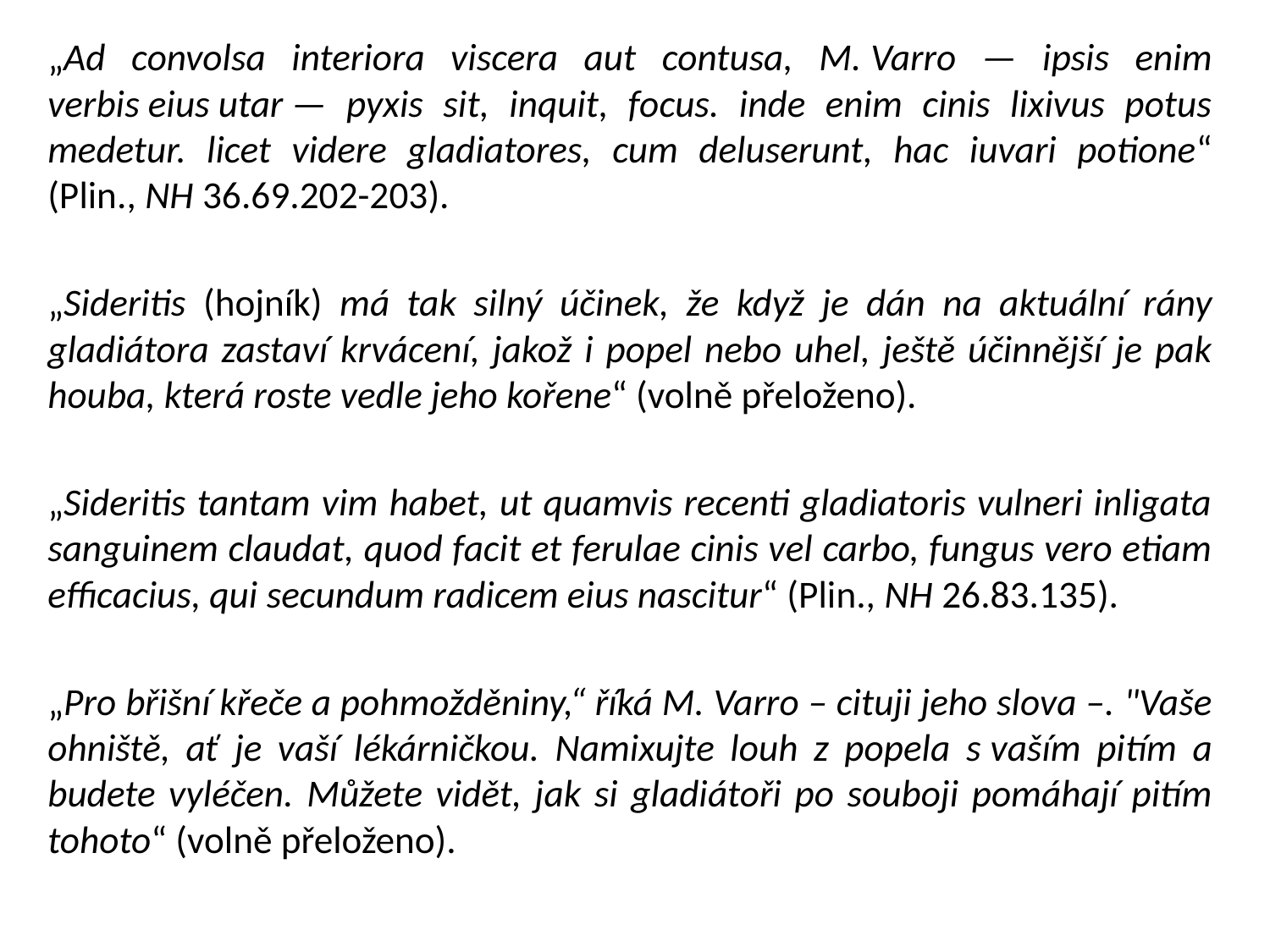

„Ad convolsa interiora viscera aut contusa, M. Varro — ipsis enim verbis eius utar — pyxis sit, inquit, focus. inde enim cinis lixivus potus medetur. licet videre gladiatores, cum deluserunt, hac iuvari potione“ (Plin., NH 36.69.202-203).

„Sideritis (hojník) má tak silný účinek, že když je dán na aktuální rány gladiátora zastaví krvácení, jakož i popel nebo uhel, ještě účinnější je pak houba, která roste vedle jeho kořene“ (volně přeloženo).

„Sideritis tantam vim habet, ut quamvis recenti gladiatoris vulneri inligata sanguinem claudat, quod facit et ferulae cinis vel carbo, fungus vero etiam efficacius, qui secundum radicem eius nascitur“ (Plin., NH 26.83.135).

„Pro břišní křeče a pohmožděniny,“ říká M. Varro – cituji jeho slova –. "Vaše ohniště, ať je vaší lékárničkou. Namixujte louh z popela s vaším pitím a budete vyléčen. Můžete vidět, jak si gladiátoři po souboji pomáhají pitím tohoto“ (volně přeloženo).